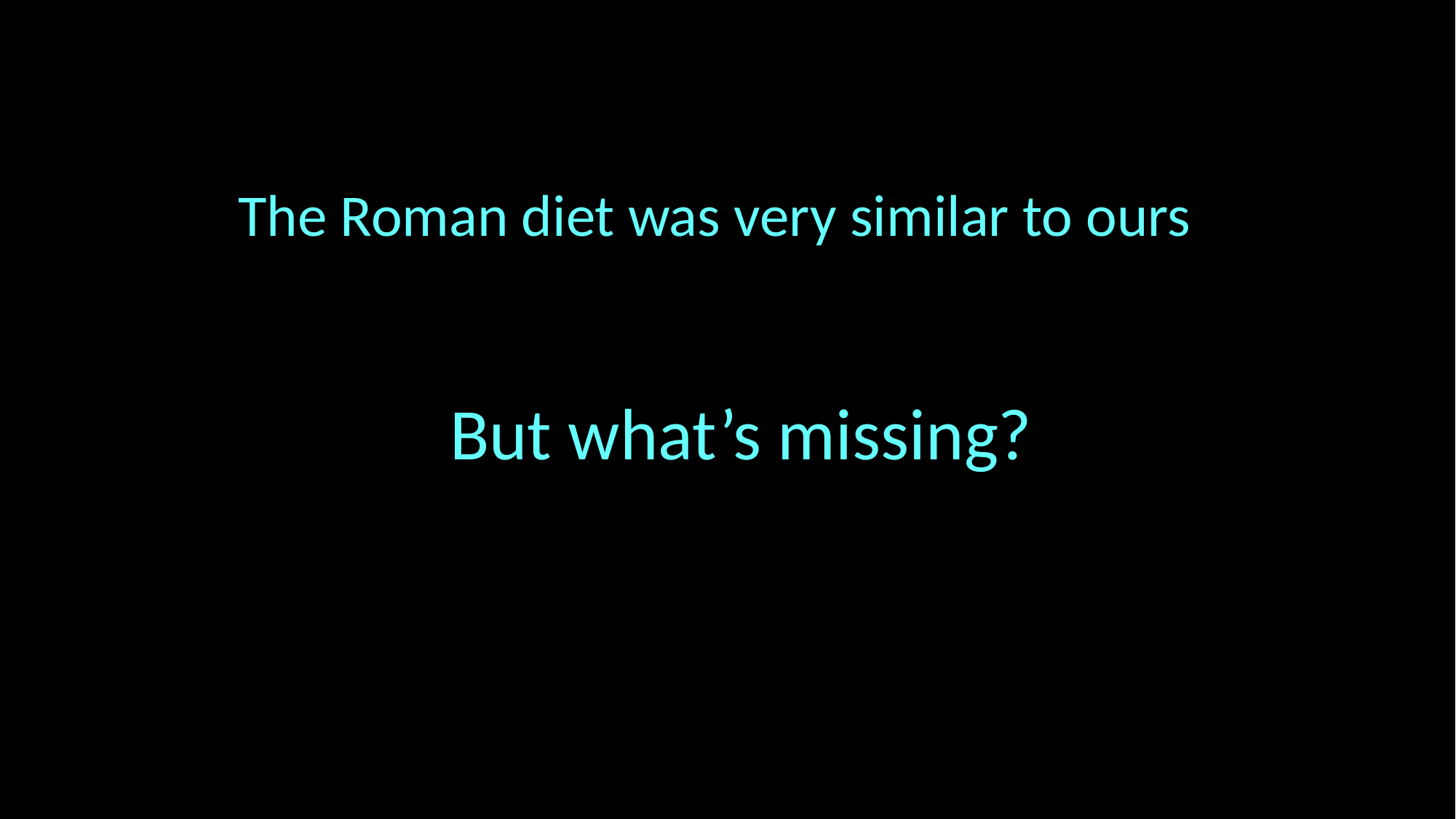

# The Roman diet was very similar to ours
But what’s missing?